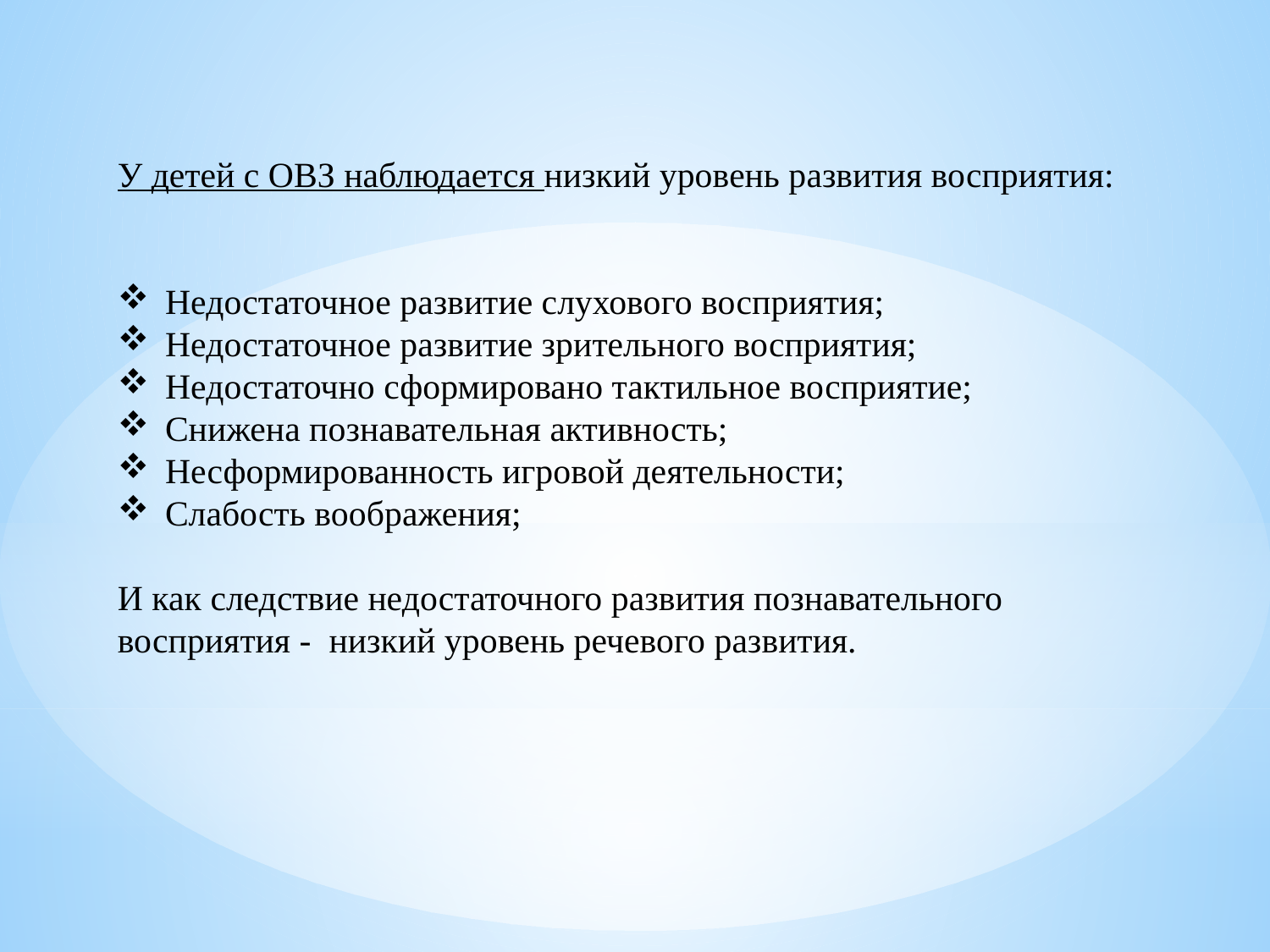

У детей с ОВЗ наблюдается низкий уровень развития восприятия:

Недостаточное развитие слухового восприятия;
Недостаточное развитие зрительного восприятия;
Недостаточно сформировано тактильное восприятие;
Снижена познавательная активность;
Несформированность игровой деятельности;
Слабость воображения;

И как следствие недостаточного развития познавательного восприятия -  низкий уровень речевого развития.